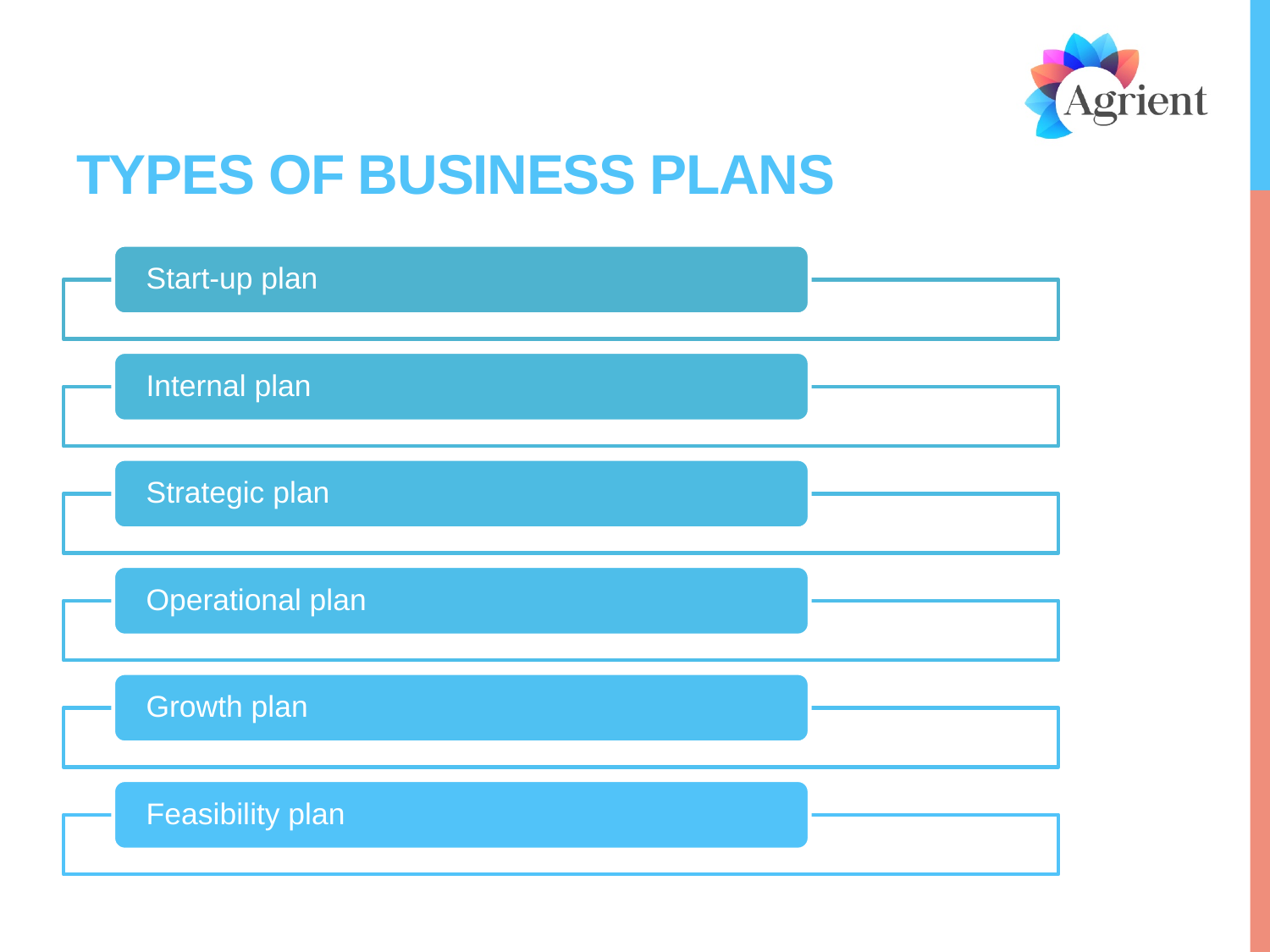

# types of business plans
Start-up plan
Internal plan
Strategic plan
Operational plan
Growth plan
Feasibility plan